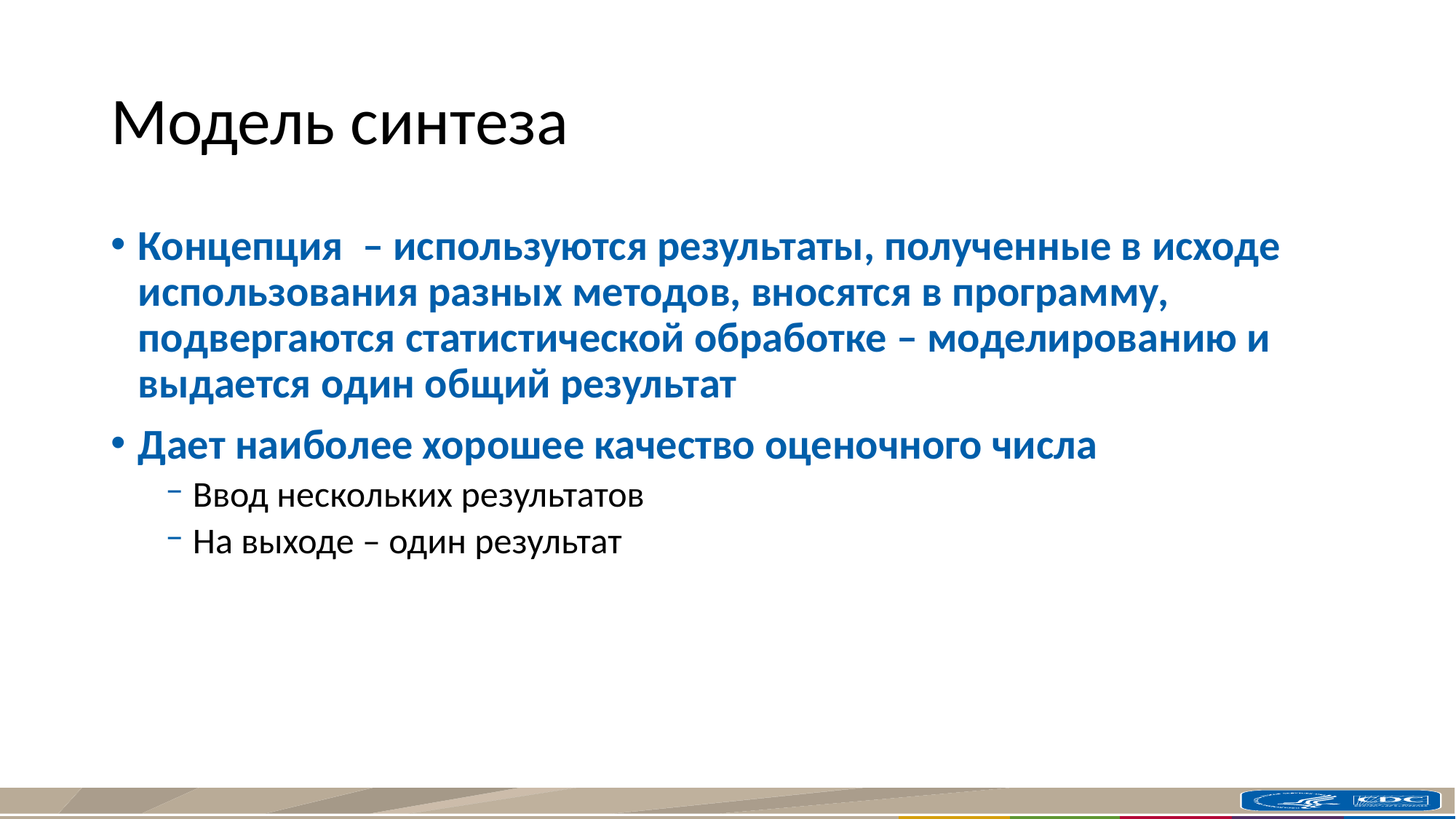

# Модель синтеза
Концепция  – используются результаты, полученные в исходе использования разных методов, вносятся в программу, подвергаются статистической обработке – моделированию и выдается один общий результат
Дает наиболее хорошее качество оценочного числа
Ввод нескольких результатов
На выходе – один результат